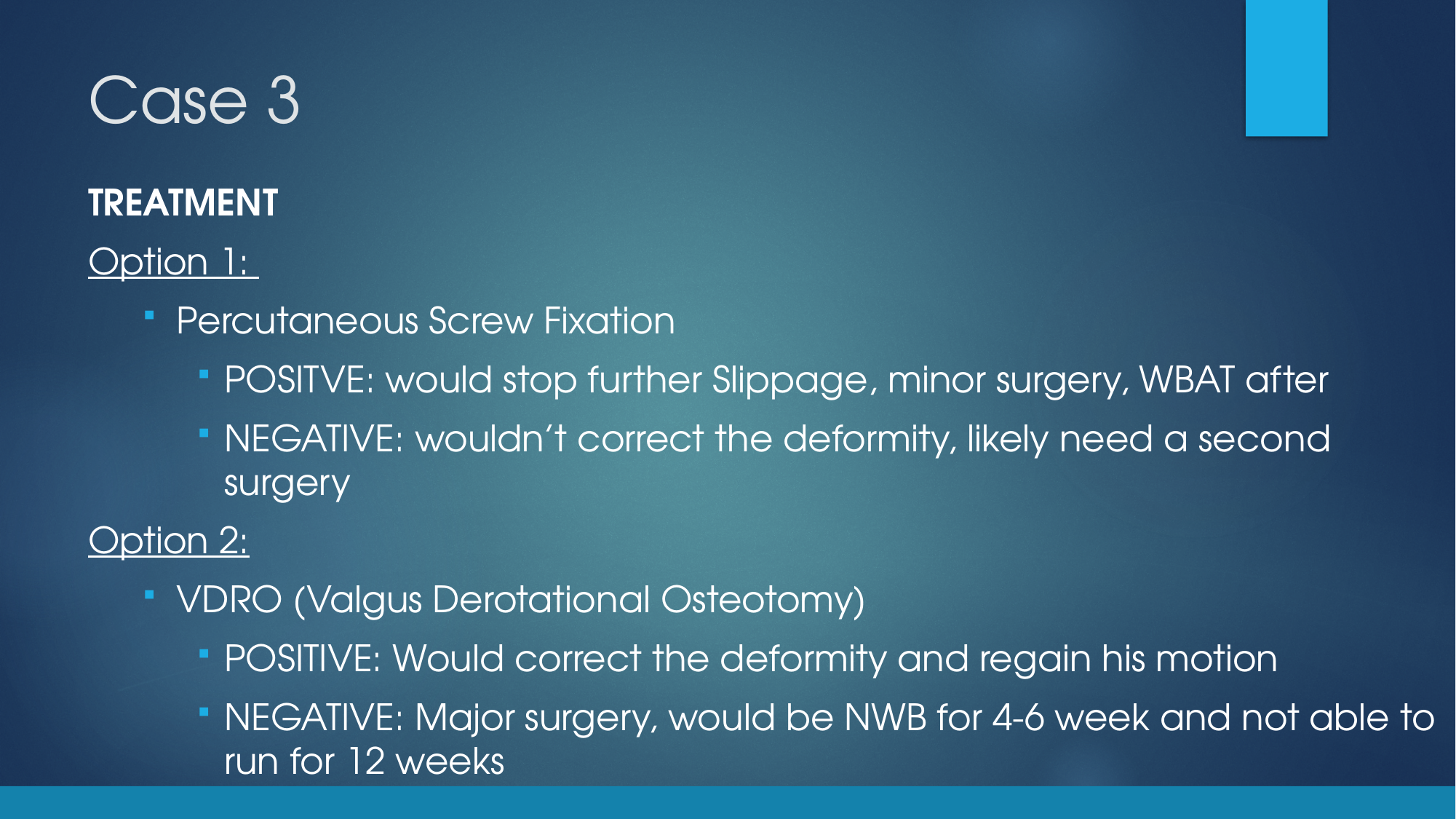

# Case 3
TREATMENT
Option 1:
Percutaneous Screw Fixation
POSITVE: would stop further Slippage, minor surgery, WBAT after
NEGATIVE: wouldn’t correct the deformity, likely need a second surgery
Option 2:
VDRO (Valgus Derotational Osteotomy)
POSITIVE: Would correct the deformity and regain his motion
NEGATIVE: Major surgery, would be NWB for 4-6 week and not able to run for 12 weeks